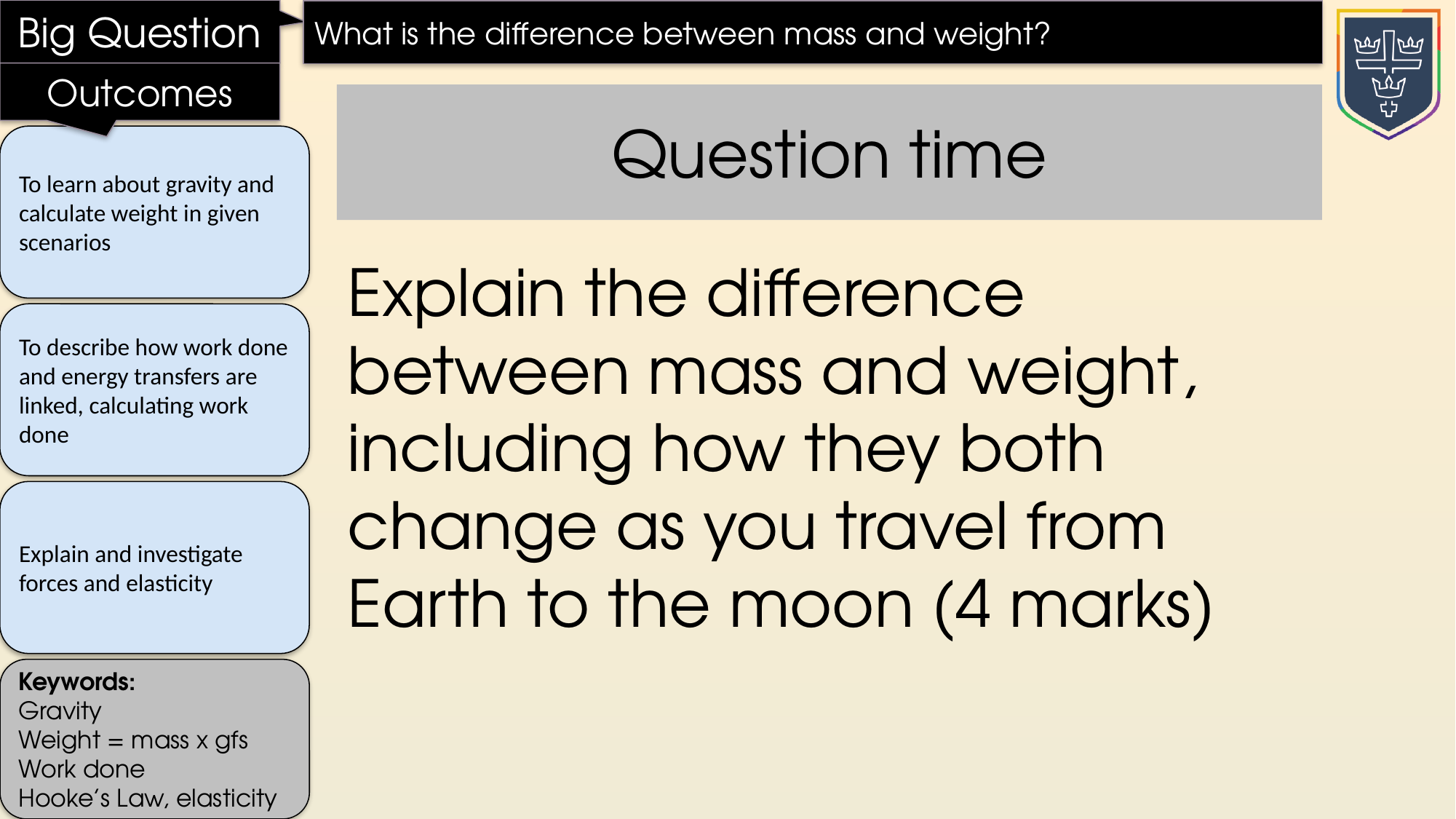

Question time
Explain the difference between mass and weight, including how they both change as you travel from Earth to the moon (4 marks)